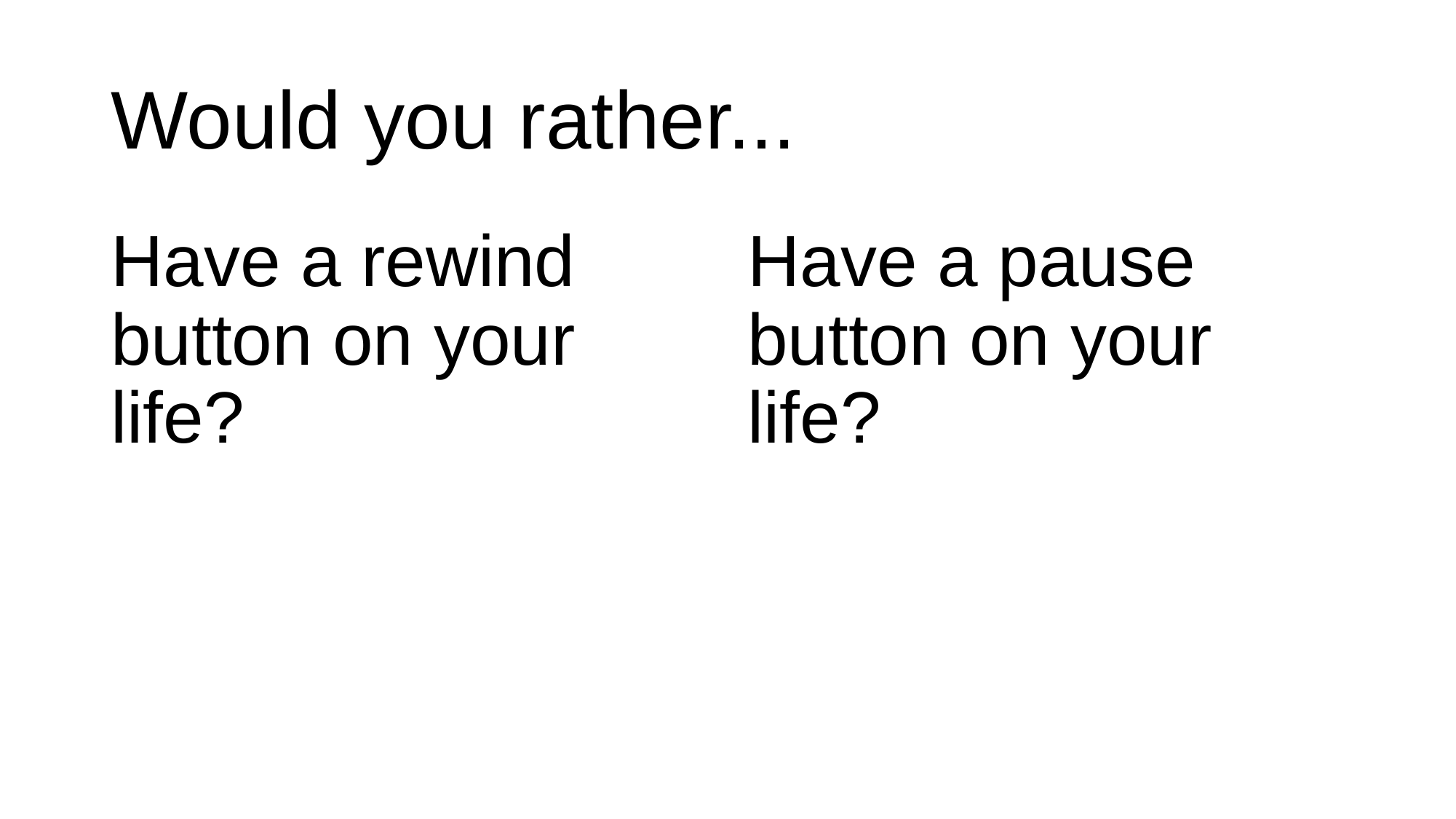

# Would you rather...
Have a rewind button on your life?
Have a pause button on your life?